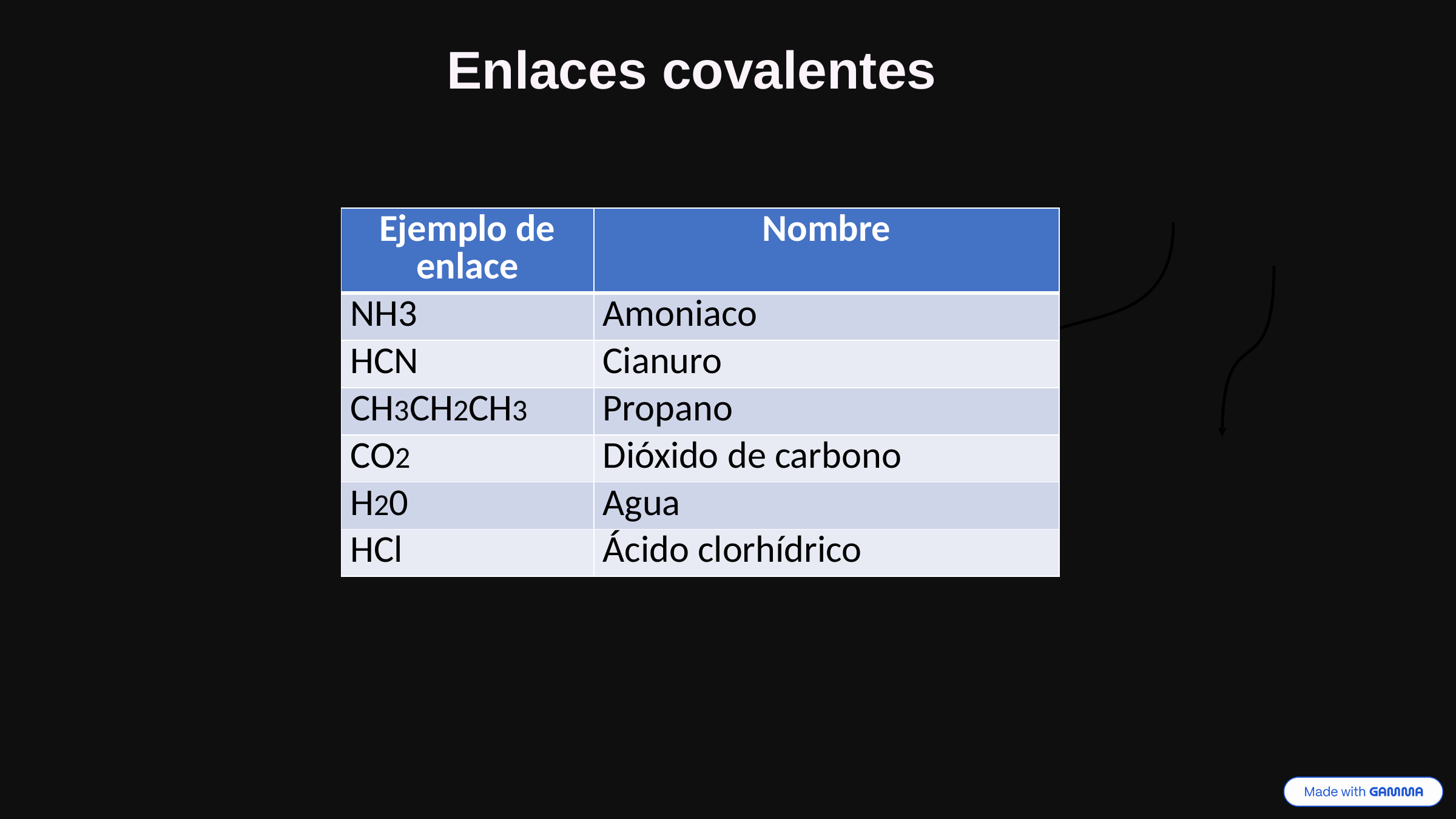

Enlaces covalentes

| Ejemplo de enlace | Nombre |
| --- | --- |
| NH3 | Amoniaco |
| HCN | Cianuro |
| CH3CH2CH3 | Propano |
| CO2 | Dióxido de carbono |
| H20 | Agua |
| HCl | Ácido clorhídrico |